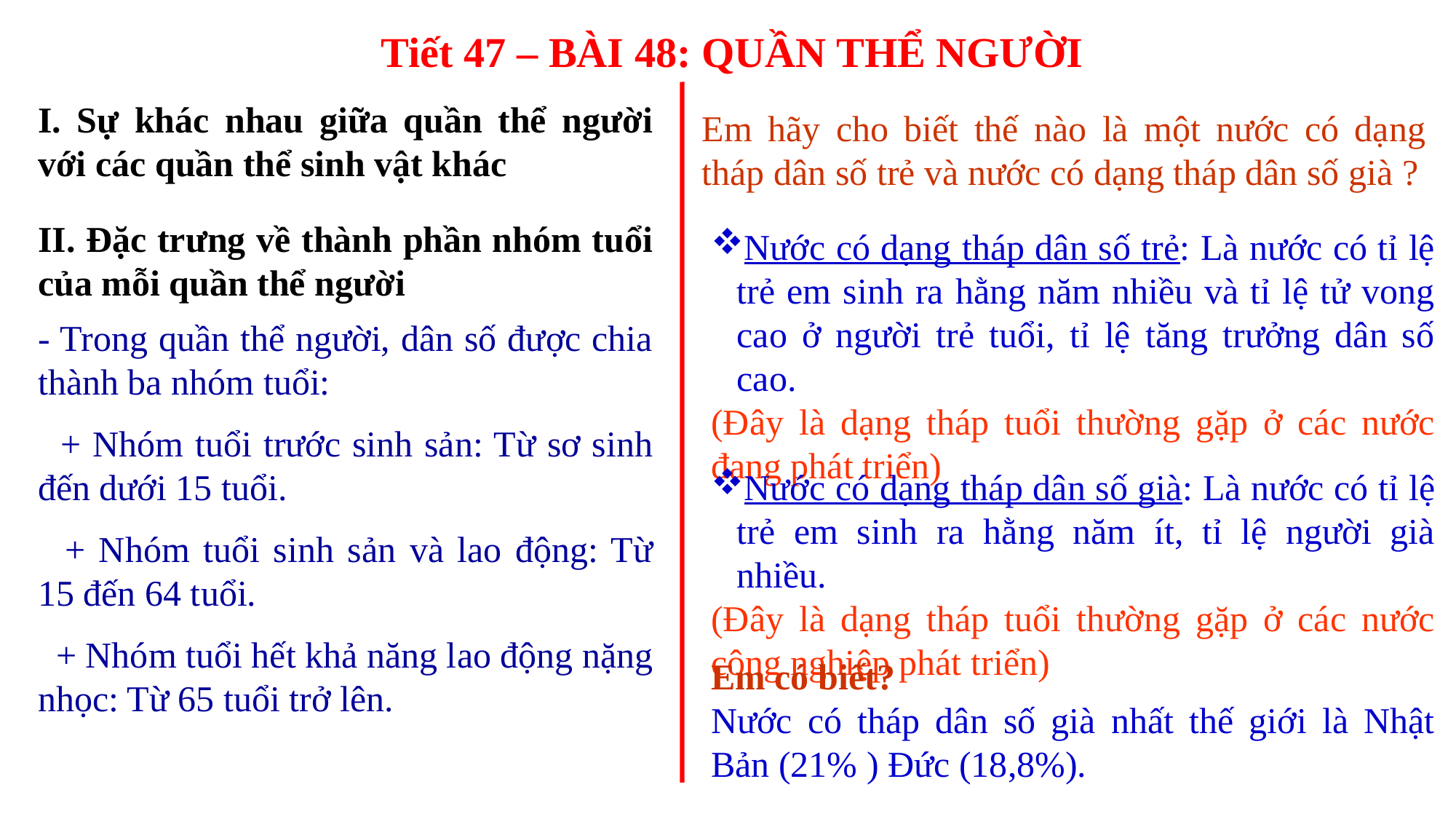

Tiết 47 – BÀI 48: QUẦN THỂ NGƯỜI

I. Sự khác nhau giữa quần thể người với các quần thể sinh vật khác
Em hãy cho biết thế nào là một nước có dạng tháp dân số trẻ và nước có dạng tháp dân số già ?
II. Đặc trưng về thành phần nhóm tuổi của mỗi quần thể người
Nước có dạng tháp dân số trẻ: Là nước có tỉ lệ trẻ em sinh ra hằng năm nhiều và tỉ lệ tử vong cao ở người trẻ tuổi, tỉ lệ tăng trưởng dân số cao.
(Đây là dạng tháp tuổi thường gặp ở các nước đang phát triển)
- Trong quần thể người, dân số được chia thành ba nhóm tuổi:
  + Nhóm tuổi trước sinh sản: Từ sơ sinh đến dưới 15 tuổi.
  + Nhóm tuổi sinh sản và lao động: Từ 15 đến 64 tuổi.
  + Nhóm tuổi hết khả năng lao động nặng nhọc: Từ 65 tuổi trở lên.
Nước có dạng tháp dân số già: Là nước có tỉ lệ trẻ em sinh ra hằng năm ít, tỉ lệ người già nhiều.
(Đây là dạng tháp tuổi thường gặp ở các nước công nghiệp phát triển)
Em có biết?
Nước có tháp dân số già nhất thế giới là Nhật Bản (21% ) Đức (18,8%).